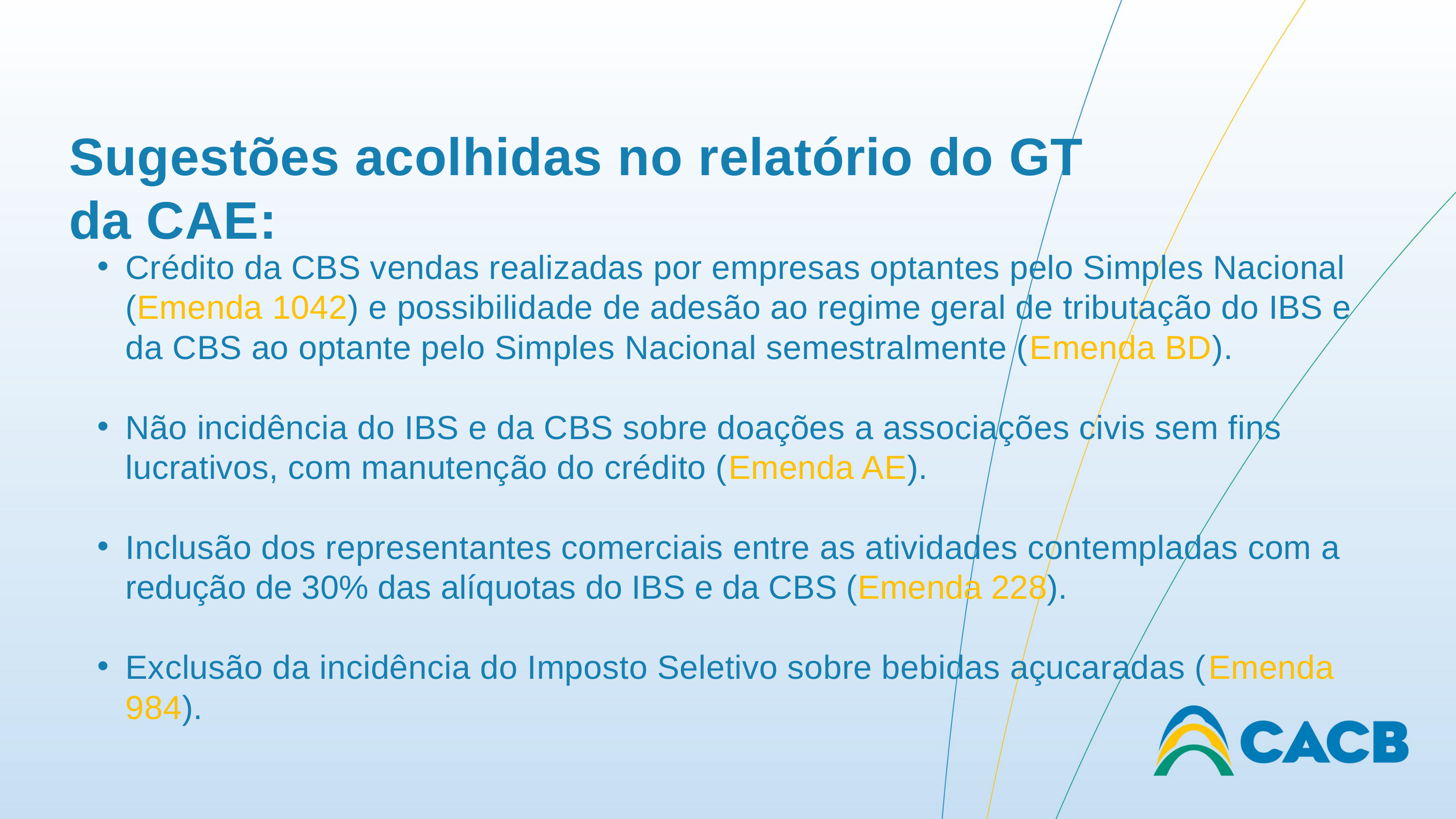

Sugestões acolhidas no relatório do GT da CAE:
Crédito da CBS vendas realizadas por empresas optantes pelo Simples Nacional (Emenda 1042) e possibilidade de adesão ao regime geral de tributação do IBS e da CBS ao optante pelo Simples Nacional semestralmente (Emenda BD).

Não incidência do IBS e da CBS sobre doações a associações civis sem fins lucrativos, com manutenção do crédito (Emenda AE).

Inclusão dos representantes comerciais entre as atividades contempladas com a redução de 30% das alíquotas do IBS e da CBS (Emenda 228).

Exclusão da incidência do Imposto Seletivo sobre bebidas açucaradas (Emenda 984).